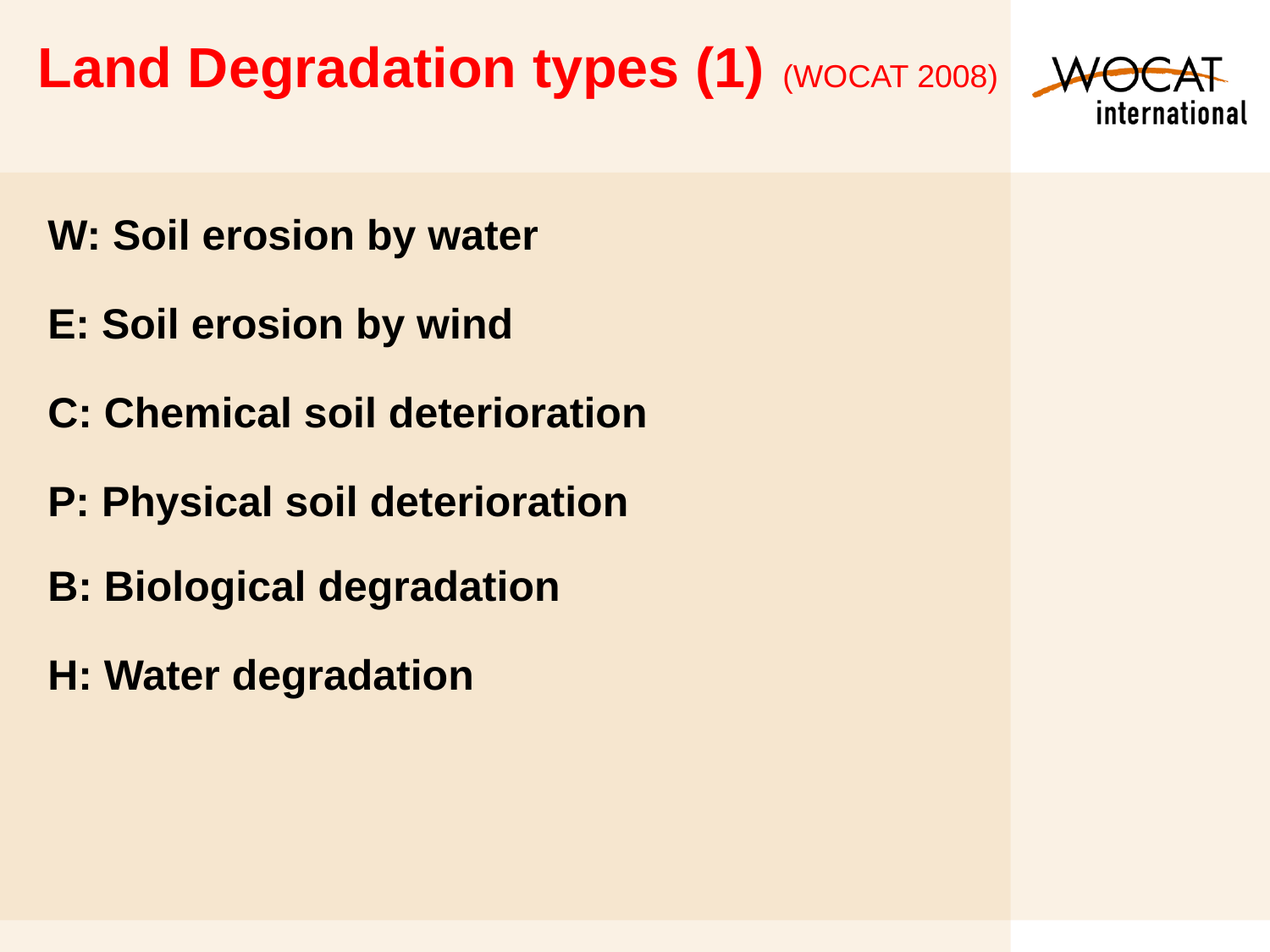

# Land Degradation types (1) (WOCAT 2008)

W: Soil erosion by water
E: Soil erosion by wind
C: Chemical soil deterioration
P: Physical soil deterioration
B: Biological degradation
H: Water degradation